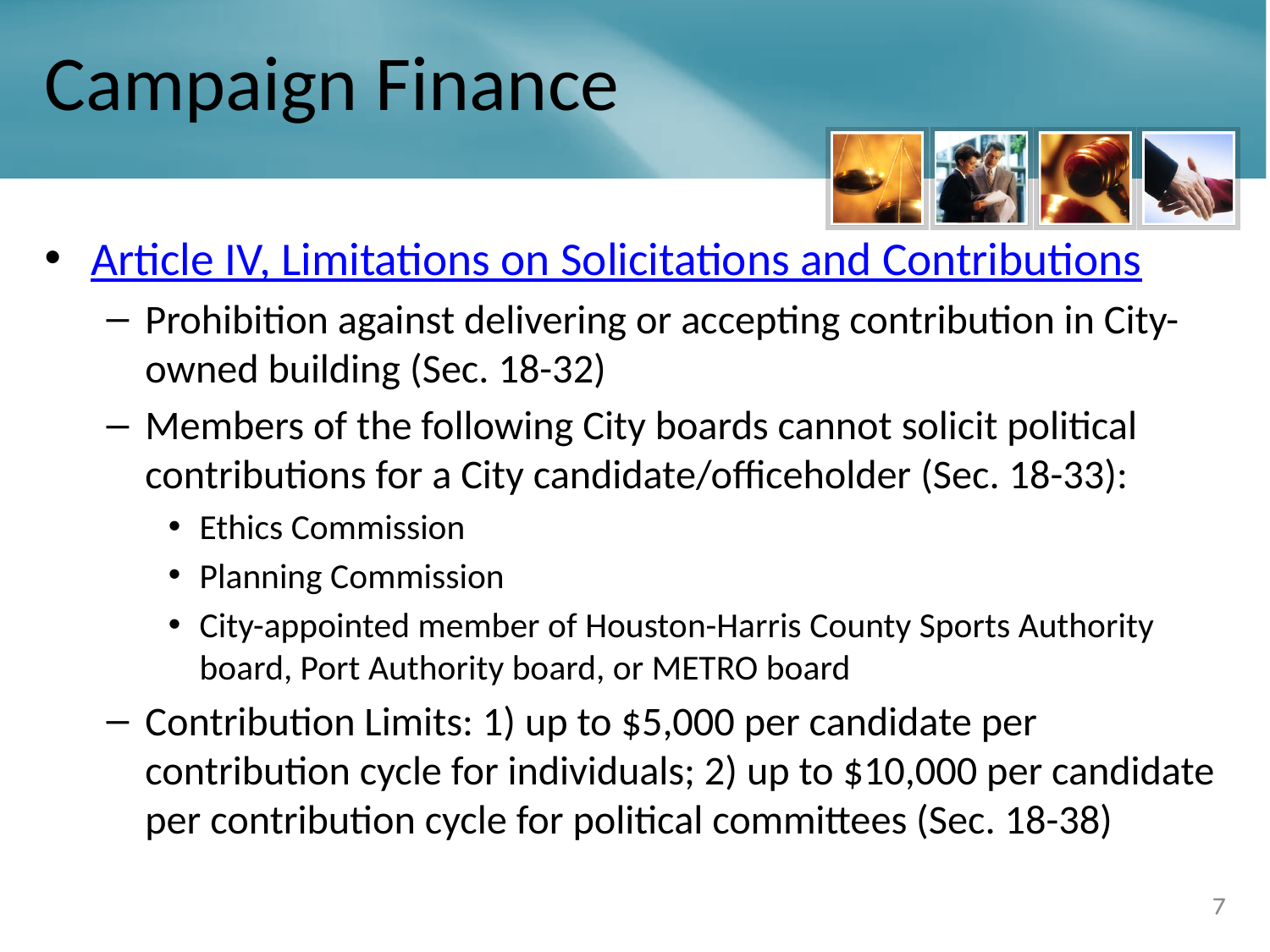

# Campaign Finance
Article IV, Limitations on Solicitations and Contributions
Prohibition against delivering or accepting contribution in City-owned building (Sec. 18-32)
Members of the following City boards cannot solicit political contributions for a City candidate/officeholder (Sec. 18-33):
Ethics Commission
Planning Commission
City-appointed member of Houston-Harris County Sports Authority board, Port Authority board, or METRO board
Contribution Limits: 1) up to $5,000 per candidate per contribution cycle for individuals; 2) up to $10,000 per candidate per contribution cycle for political committees (Sec. 18-38)

7